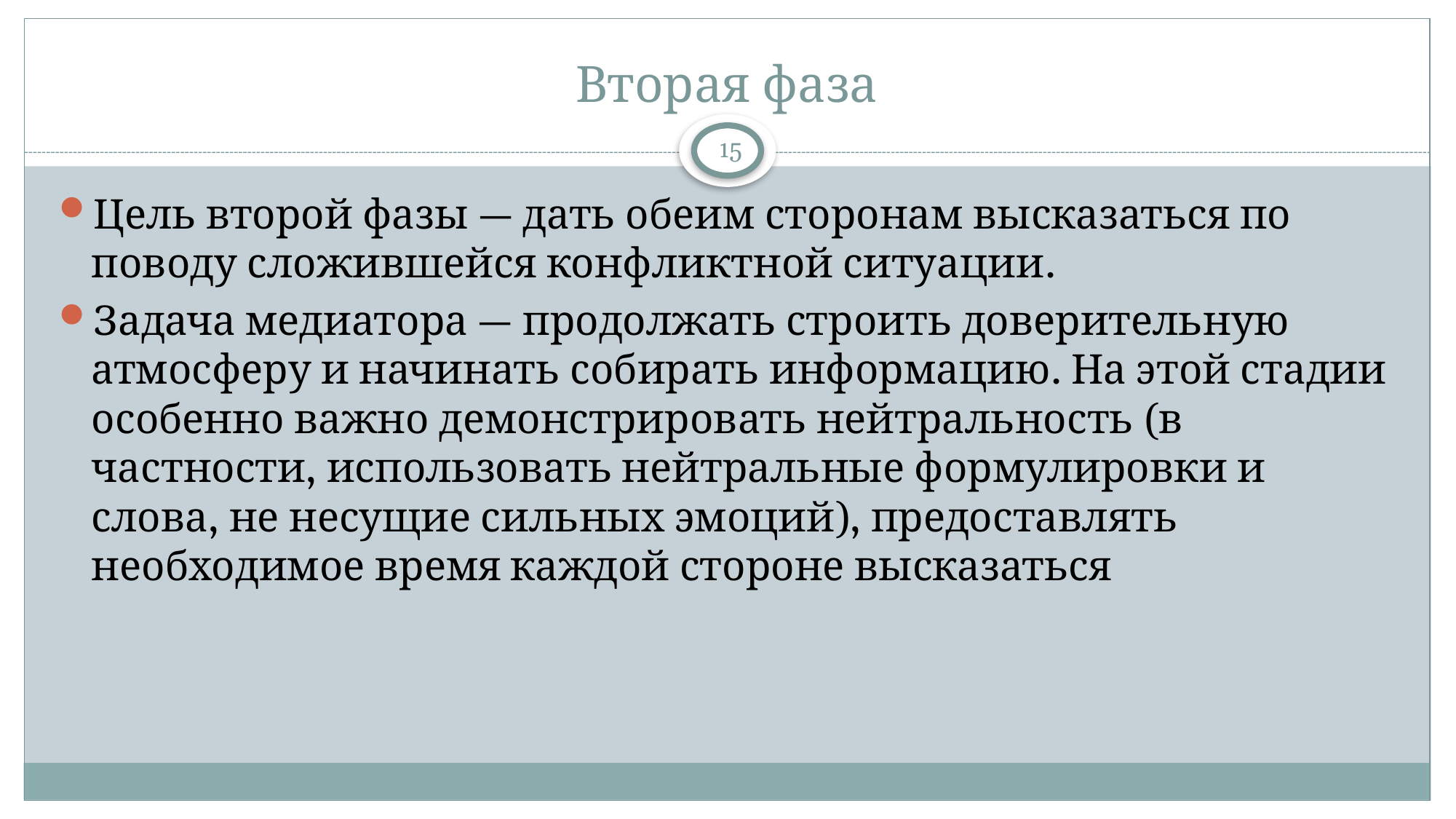

# Вторая фаза
15
Цель второй фазы — дать обеим сторонам высказаться по поводу сложившейся конфликтной ситуации.
Задача медиатора — продолжать строить доверительную атмосферу и начинать собирать информацию. На этой стадии особенно важно демонстрировать нейтральность (в частности, использовать нейтральные формулировки и слова, не несущие сильных эмоций), предоставлять необходимое время каждой стороне высказаться